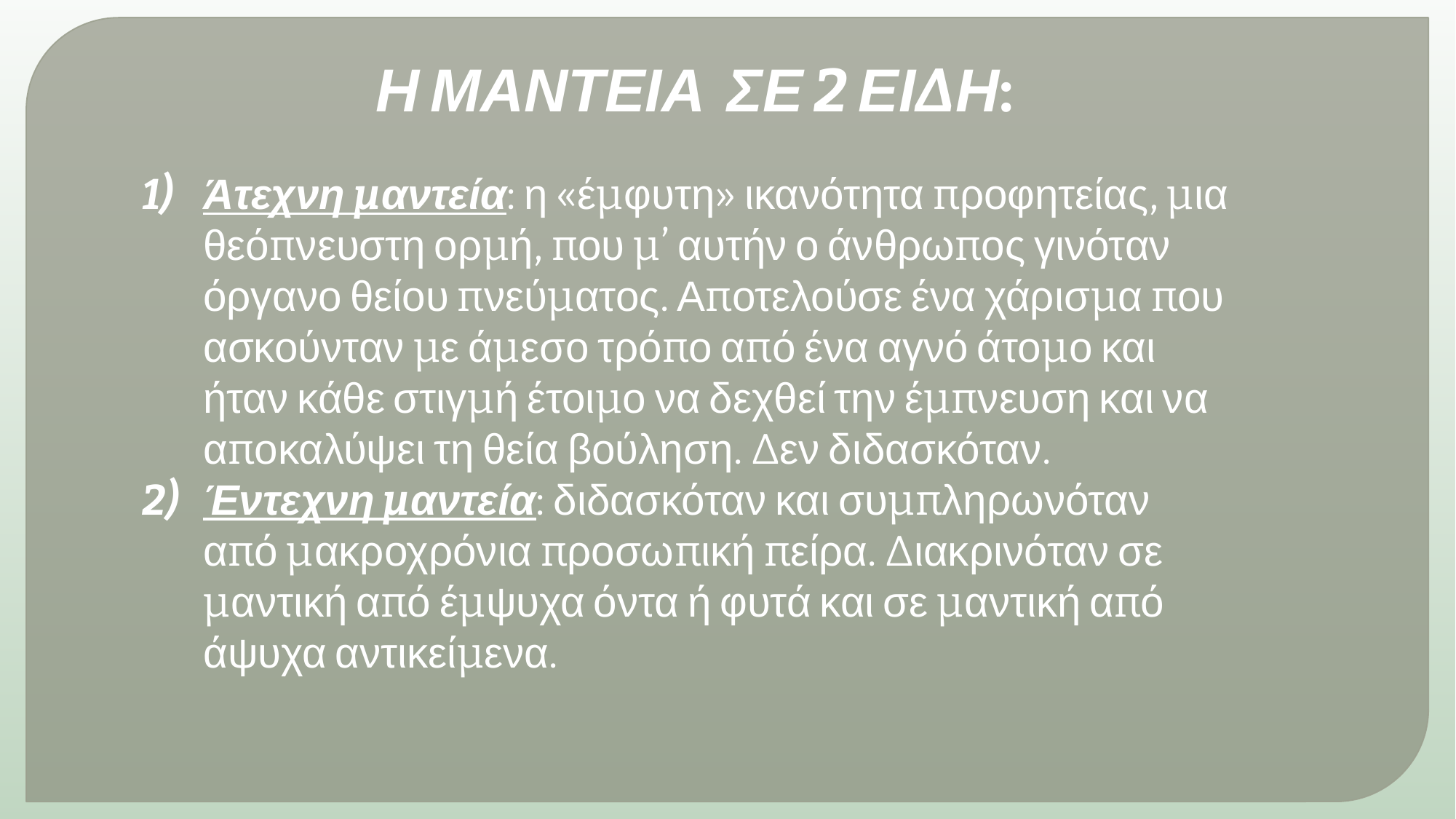

Η ΜΑΝΤΕΙΑ  ΣΕ 2 ΕΙΔΗ:
Άτεχνη μαντεία: η «έμφυτη» ικανότητα προφητείας, μια θεόπνευστη ορμή, που μ’ αυτήν ο άνθρωπος γινόταν όργανο θείου πνεύματος. Αποτελούσε ένα χάρισμα που ασκούνταν με άμεσο τρόπο από ένα αγνό άτομο και ήταν κάθε στιγμή έτοιμο να δεχθεί την έμπνευση και να αποκαλύψει τη θεία βούληση. Δεν διδασκόταν.
Έντεχνη μαντεία: διδασκόταν και συμπληρωνόταν από μακροχρόνια προσωπική πείρα. Διακρινόταν σε μαντική από έμψυχα όντα ή φυτά και σε μαντική από άψυχα αντικείμενα.